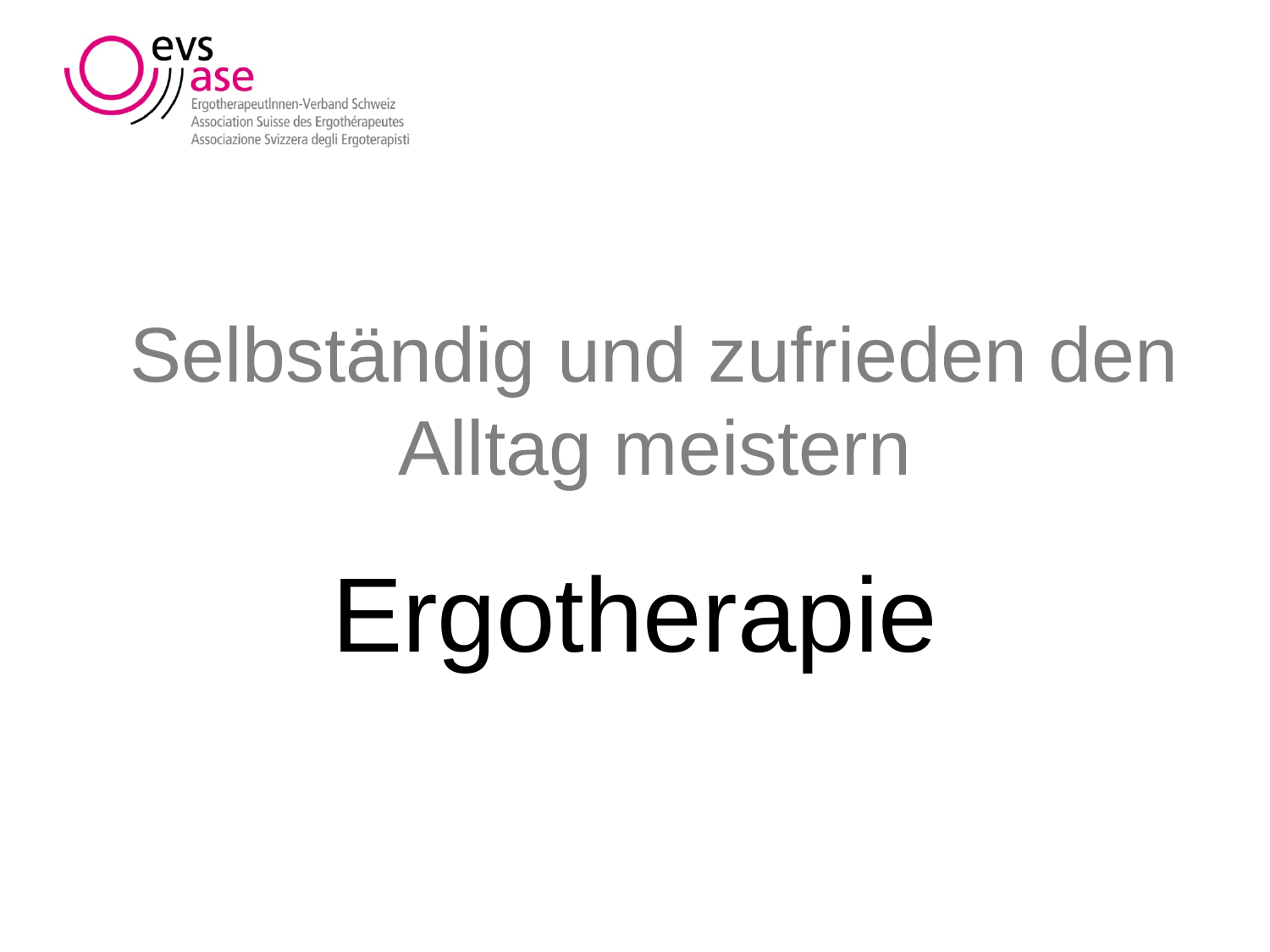

# Selbständig und zufrieden den Alltag meistern
Ergotherapie